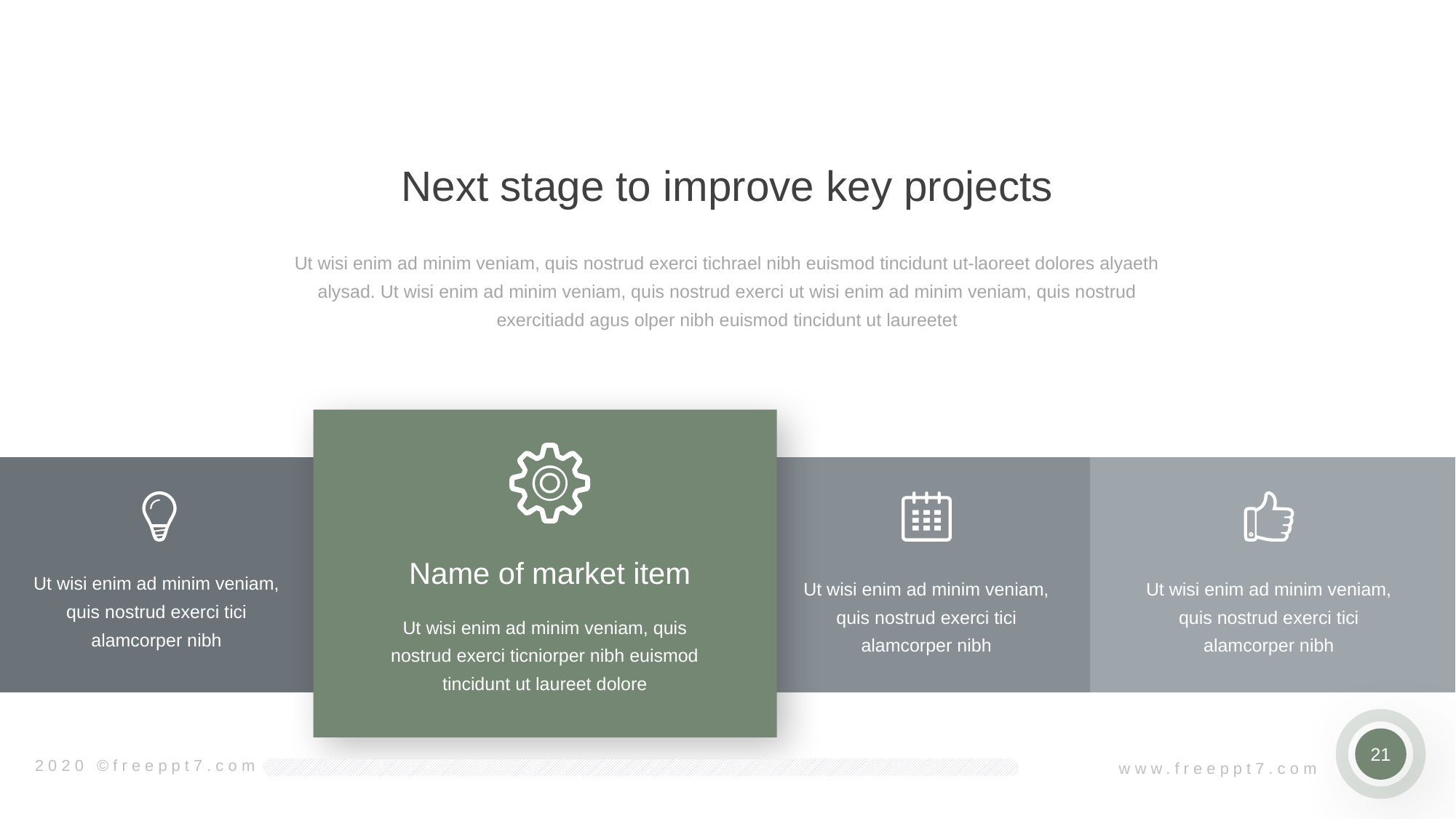

Next stage to improve key projects
Ut wisi enim ad minim veniam, quis nostrud exerci tichrael nibh euismod tincidunt ut-laoreet dolores alyaeth alysad. Ut wisi enim ad minim veniam, quis nostrud exerci ut wisi enim ad minim veniam, quis nostrud exercitiadd agus olper nibh euismod tincidunt ut laureetet

Name of market item
Ut wisi enim ad minim veniam, quis nostrud exerci tici alamcorper nibh
Ut wisi enim ad minim veniam, quis nostrud exerci tici alamcorper nibh
Ut wisi enim ad minim veniam, quis nostrud exerci tici alamcorper nibh
Ut wisi enim ad minim veniam, quis nostrud exerci ticniorper nibh euismod tincidunt ut laureet dolore

21
2020 ©freeppt7.com
www.freeppt7.com